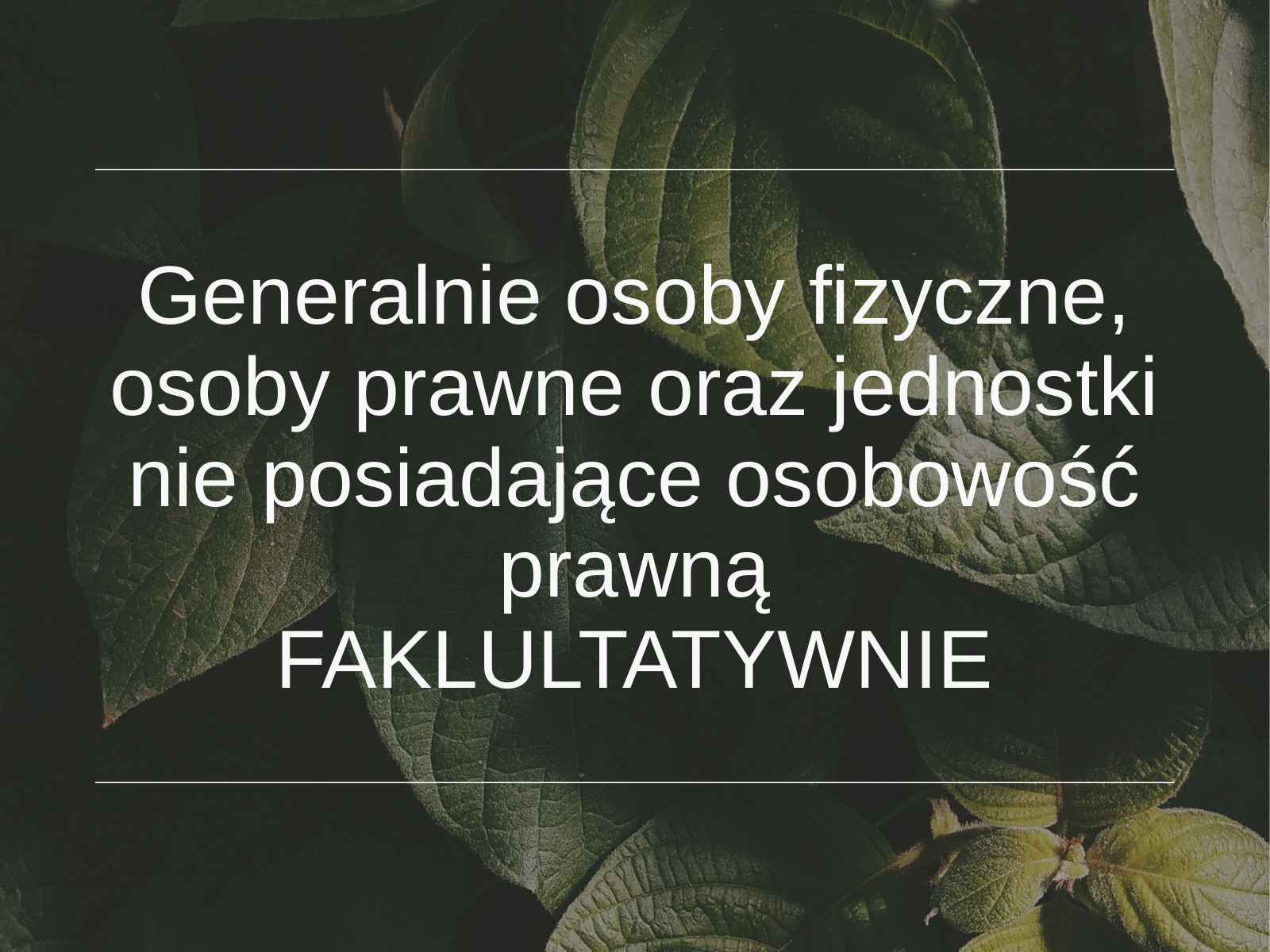

Generalnie osoby fizyczne, osoby prawne oraz jednostki nie posiadające osobowość prawną
FAKLULTATYWNIE